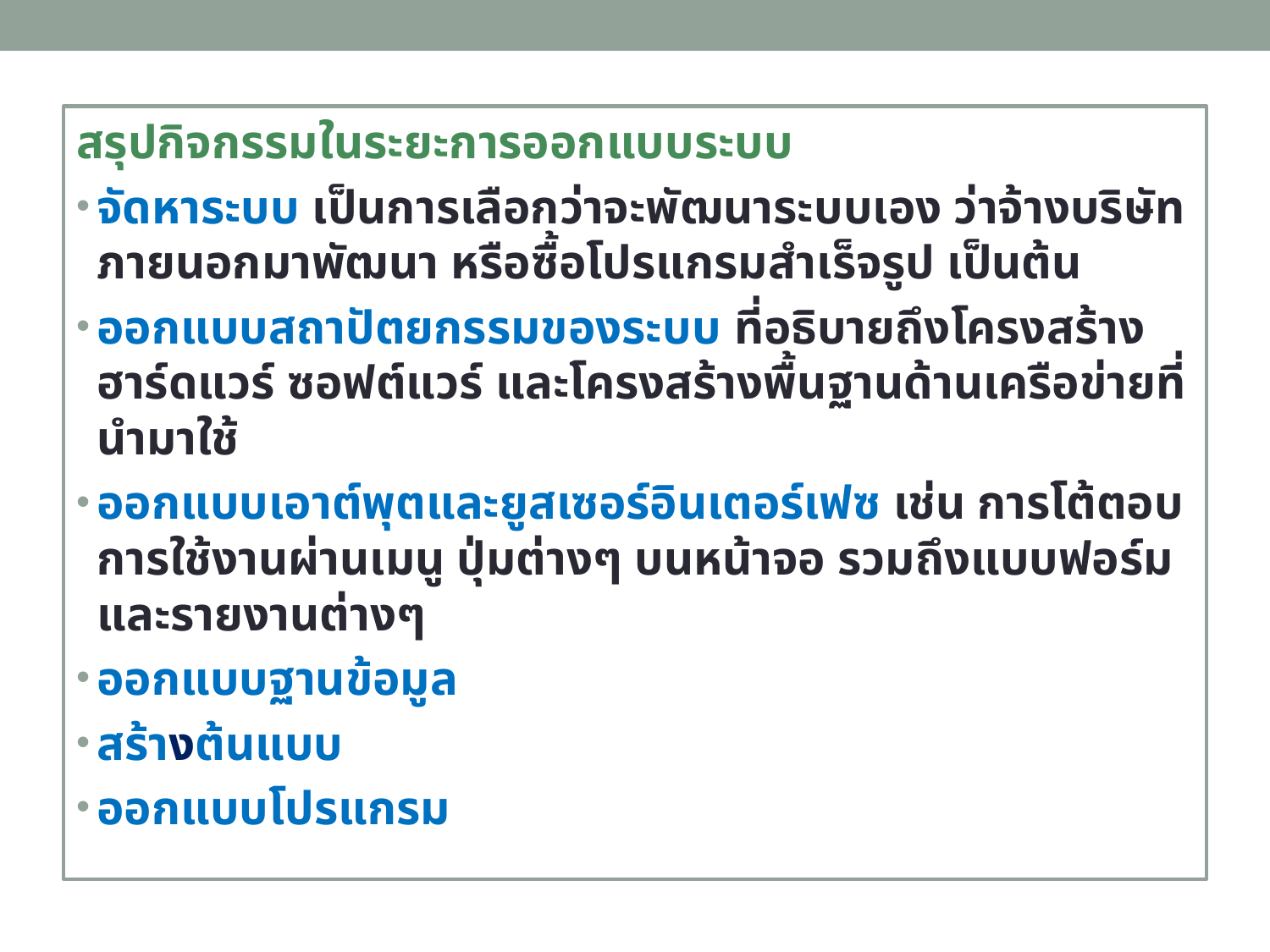

สรุปกิจกรรมในระยะการออกแบบระบบ
จัดหาระบบ เป็นการเลือกว่าจะพัฒนาระบบเอง ว่าจ้างบริษัทภายนอกมาพัฒนา หรือซื้อโปรแกรมสำเร็จรูป เป็นต้น
ออกแบบสถาปัตยกรรมของระบบ ที่อธิบายถึงโครงสร้างฮาร์ดแวร์ ซอฟต์แวร์ และโครงสร้างพื้นฐานด้านเครือข่ายที่นำมาใช้
ออกแบบเอาต์พุตและยูสเซอร์อินเตอร์เฟซ เช่น การโต้ตอบการใช้งานผ่านเมนู ปุ่มต่างๆ บนหน้าจอ รวมถึงแบบฟอร์มและรายงานต่างๆ
ออกแบบฐานข้อมูล
สร้างต้นแบบ
ออกแบบโปรแกรม